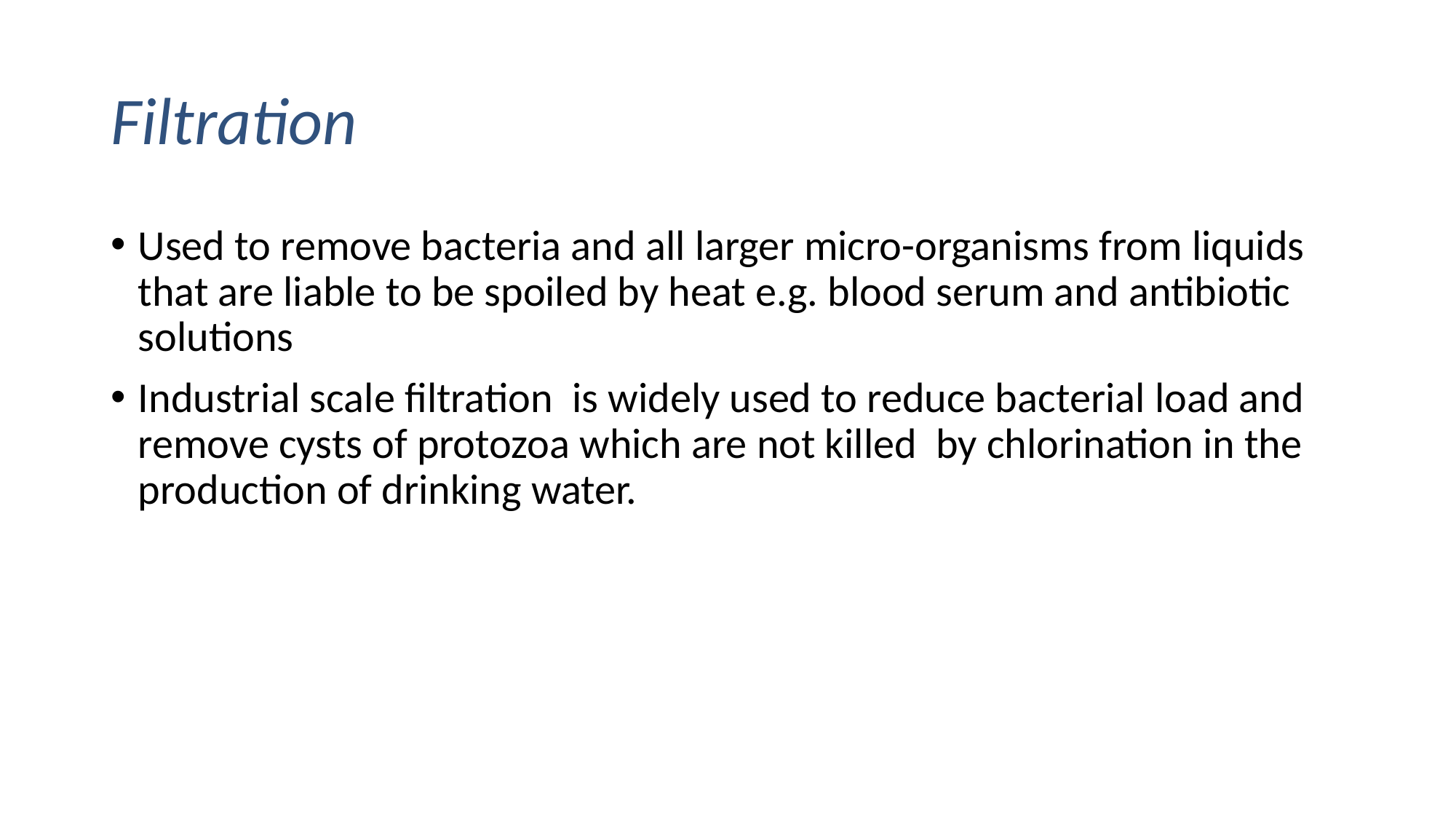

# Filtration
Used to remove bacteria and all larger micro-organisms from liquids that are liable to be spoiled by heat e.g. blood serum and antibiotic solutions
Industrial scale filtration  is widely used to reduce bacterial load and remove cysts of protozoa which are not killed  by chlorination in the production of drinking water.